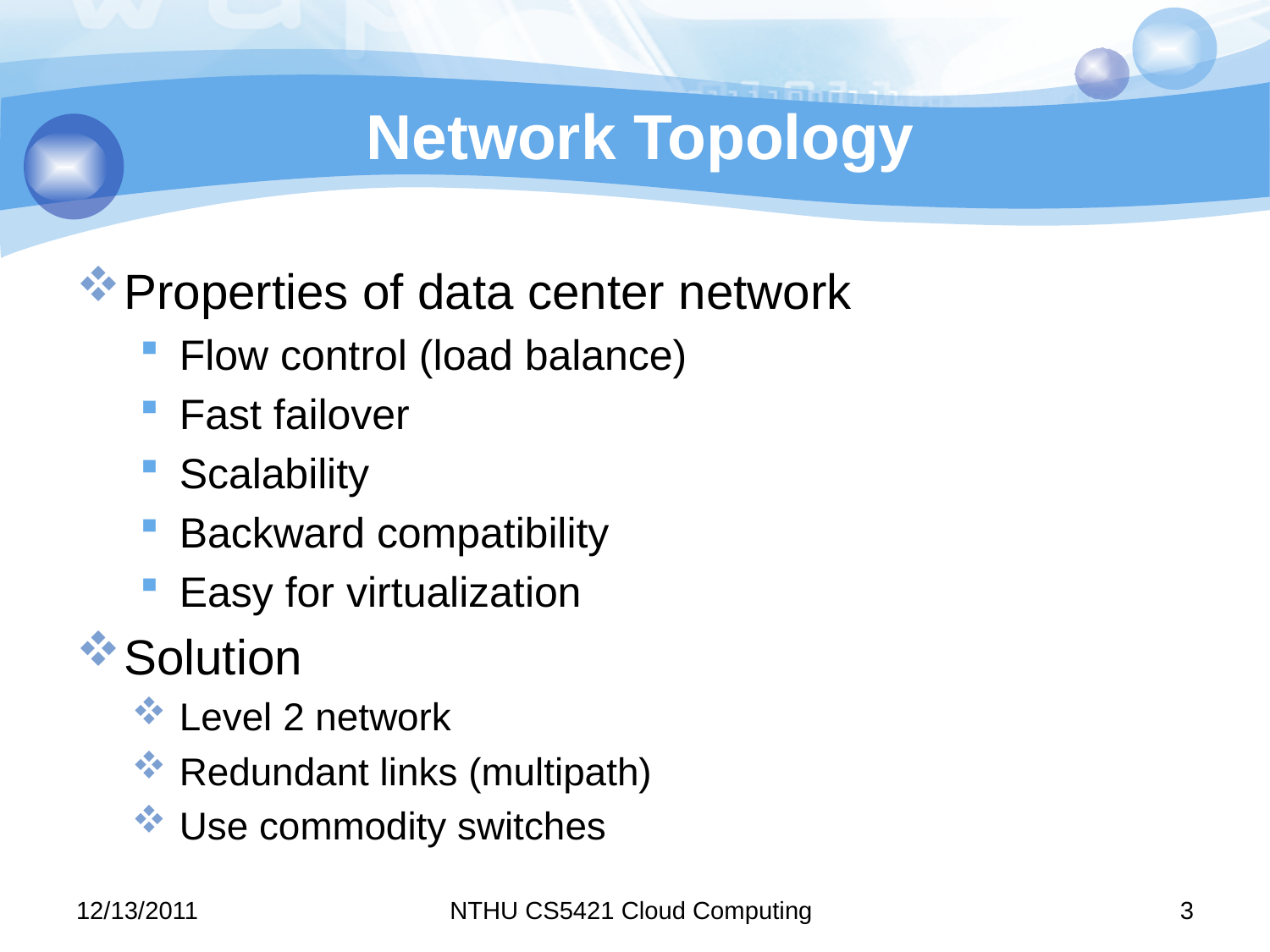

# Network Topology
Properties of data center network
Flow control (load balance)
Fast failover
Scalability
Backward compatibility
Easy for virtualization
Solution
Level 2 network
Redundant links (multipath)
Use commodity switches
12/13/2011
NTHU CS5421 Cloud Computing
3